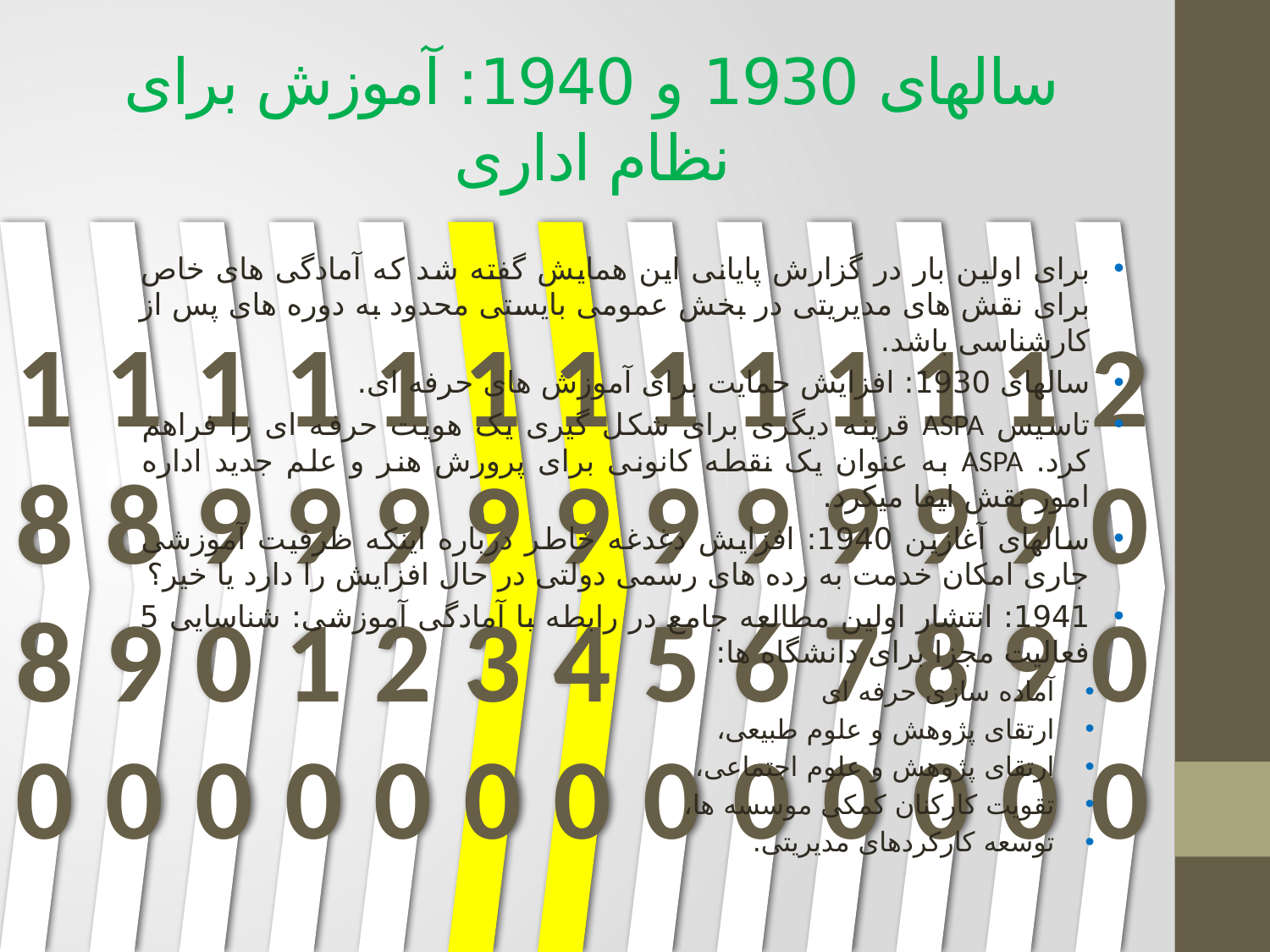

# سالهای 1930 و 1940: آموزش برای نظام اداری
1930
1940

برای اولین بار در گزارش پایانی این همایش گفته شد که آمادگی های خاص برای نقش های مدیریتی در بخش عمومی بایستی محدود به دوره های پس از کارشناسی باشد.
سالهای 1930: افزایش حمایت برای آموزش های حرفه ای.
تاسیس ASPA قرینه دیگری برای شکل گیری یک هویت حرفه ای را فراهم کرد. ASPA به عنوان یک نقطه کانونی برای پرورش هنر و علم جدید اداره امور نقش ایفا میکرد.
سالهای آغازین 1940:‌ افزایش دغدغه خاطر درباره اینکه ظرفیت آموزشی جاری امکان خدمت به رده های رسمی دولتی در حال افزایش را دارد یا خیر؟
1941: انتشار اولین مطالعه جامع در رابطه با آمادگی آموزشی: شناسایی 5 فعالیت مجزا برای دانشگاه ها:
آماده سازی حرفه ای
ارتقای پژوهش و علوم طبیعی،‌
ارتقای پژوهش و علوم اجتماعی،
تقویت کارکنان کمکی موسسه ها،
توسعه کارکردهای مدیریتی.